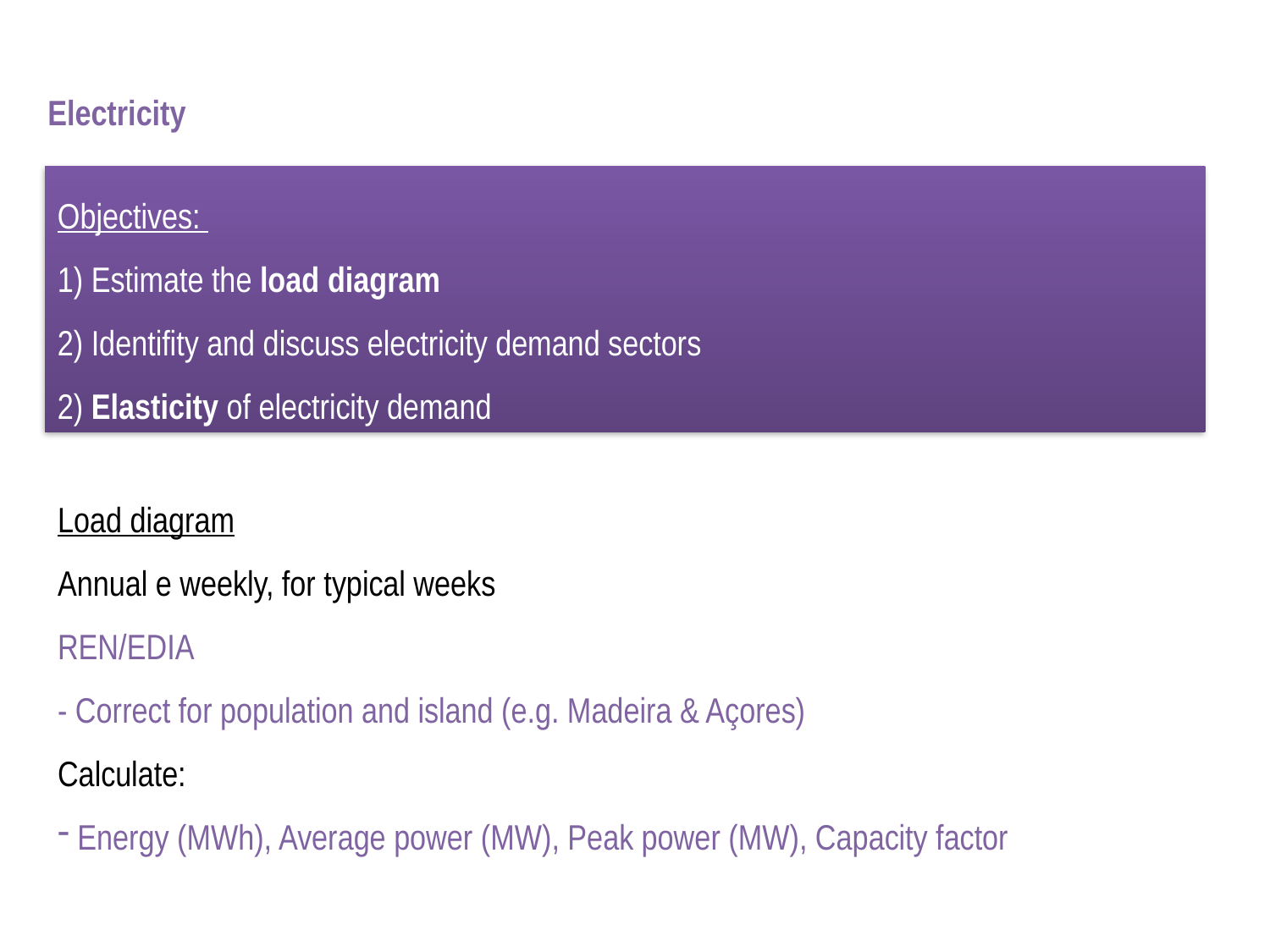

Electricity
Objectives:
1) Estimate the load diagram
2) Identifity and discuss electricity demand sectors
2) Elasticity of electricity demand
Load diagram
Annual e weekly, for typical weeks
REN/EDIA
- Correct for population and island (e.g. Madeira & Açores)
Calculate:
 Energy (MWh), Average power (MW), Peak power (MW), Capacity factor